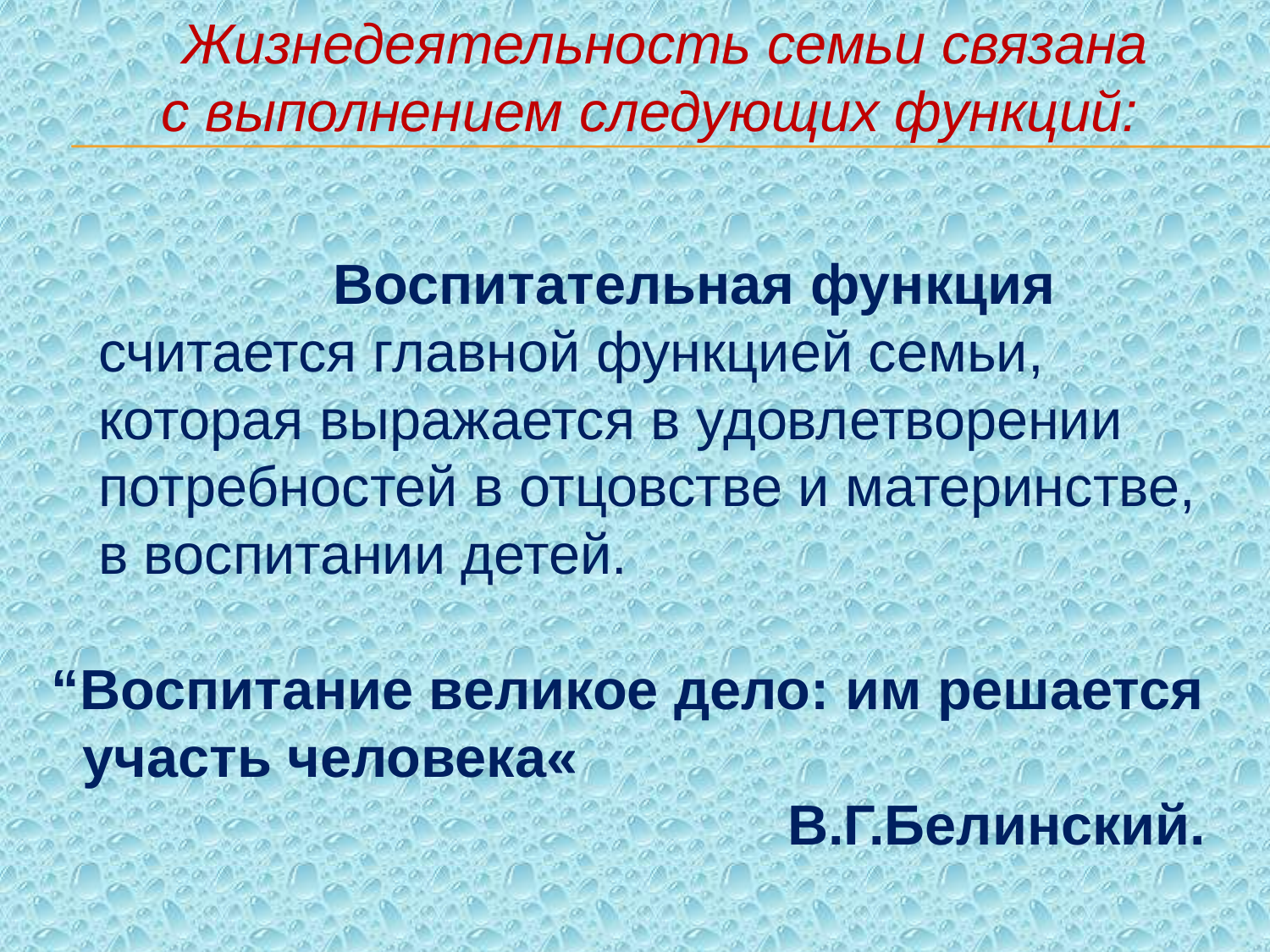

Жизнедеятельность семьи связана
с выполнением следующих функций:
                  Воспитательная функция
   считается главной функцией семьи,
   которая выражается в удовлетворении
   потребностей в отцовстве и материнстве,
   в воспитании детей.

“Воспитание великое дело: им решается
  участь человека«
                                               В.Г.Белинский.